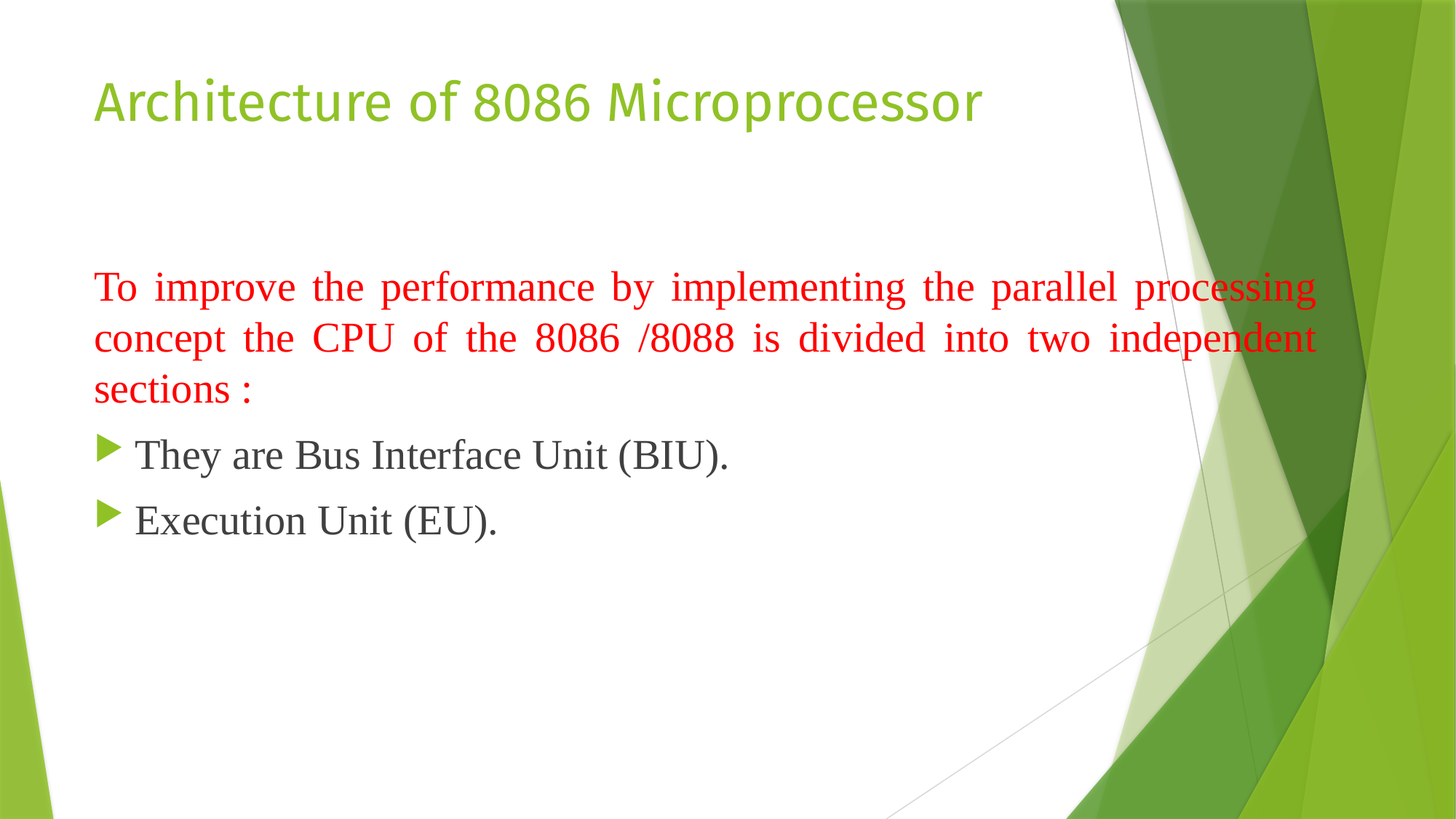

# Architecture of 8086 Microprocessor
To improve the performance by implementing the parallel processing concept the CPU of the 8086 /8088 is divided into two independent sections :
They are Bus Interface Unit (BIU).
Execution Unit (EU).